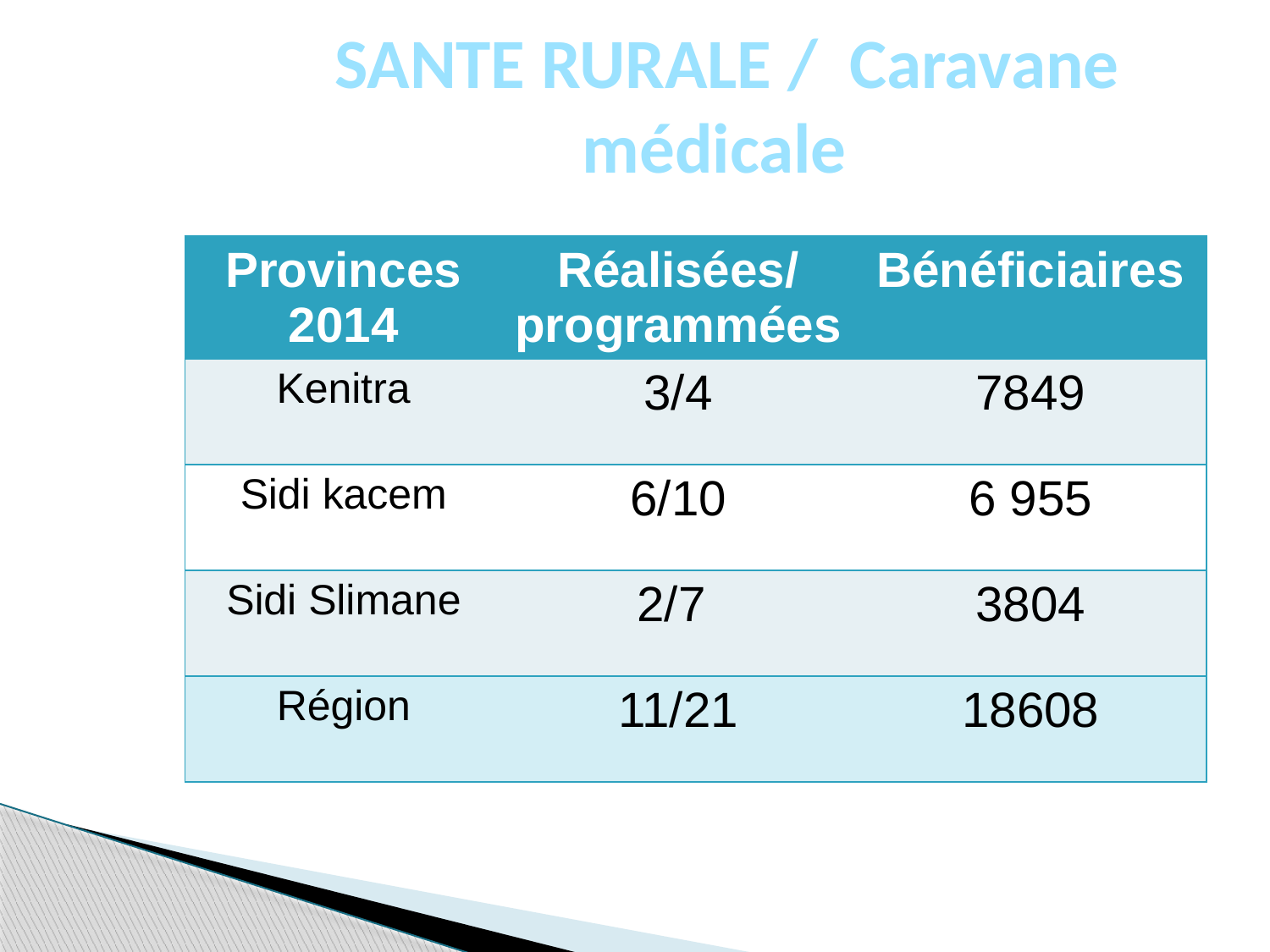

SANTE RURALE /  Caravane médicale
| Provinces 2014 | Réalisées/programmées | Bénéficiaires |
| --- | --- | --- |
| Kenitra | 3/4 | 7849 |
| Sidi kacem | 6/10 | 6 955 |
| Sidi Slimane | 2/7 | 3804 |
| Région | 11/21 | 18608 |
#